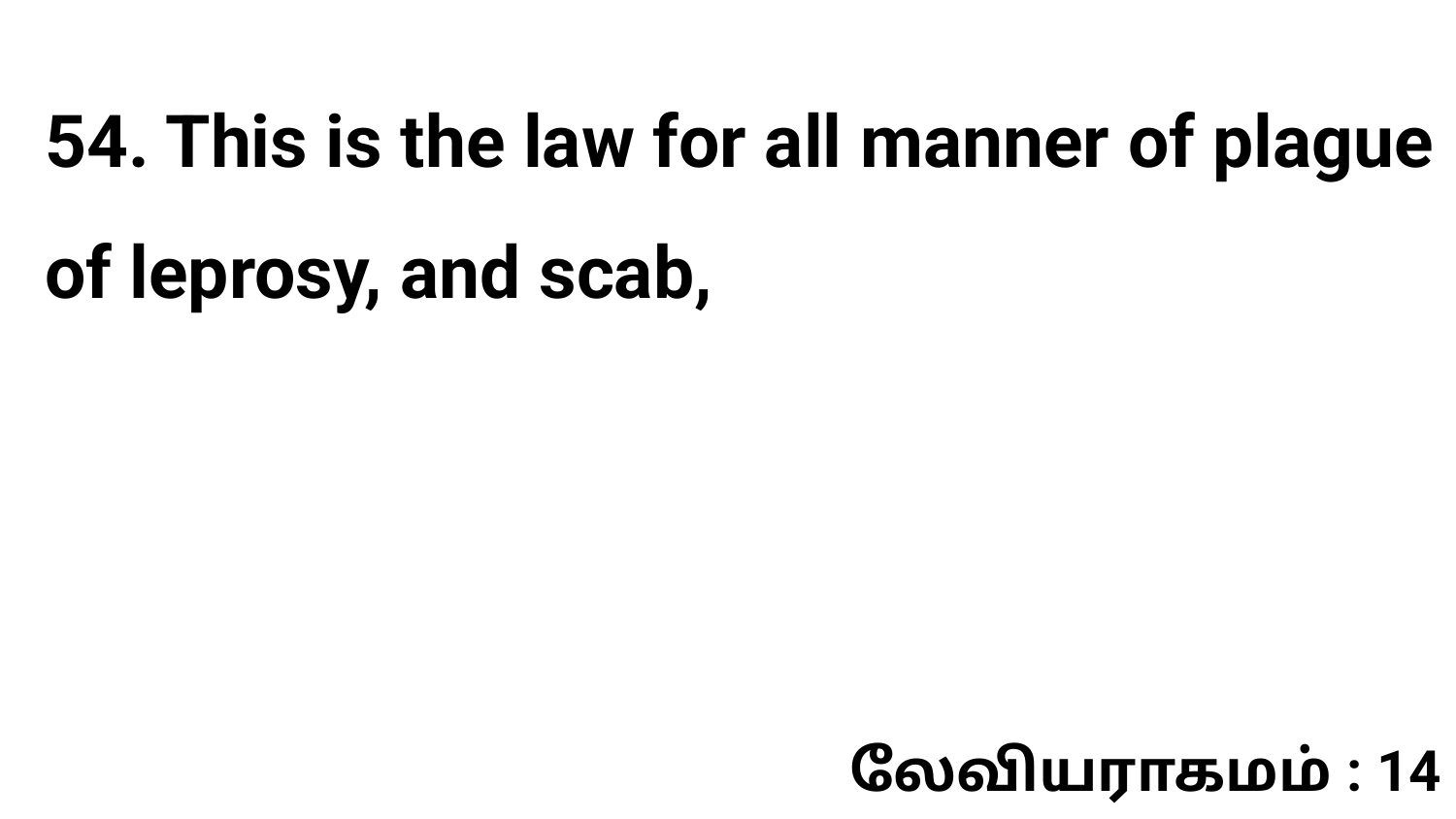

54. This is the law for all manner of plague of leprosy, and scab,
லேவியராகமம் : 14